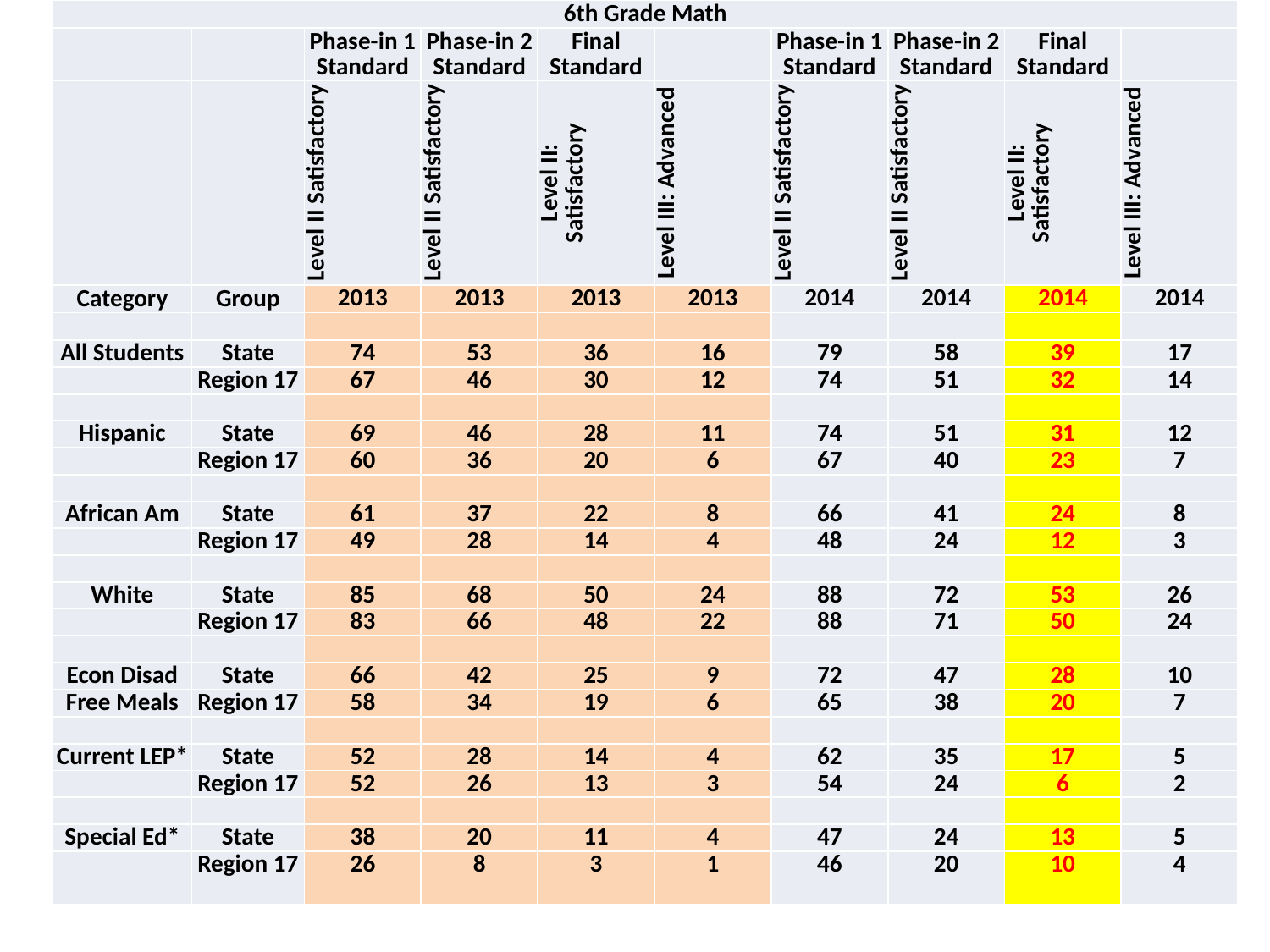

| 6th Grade Math |  |  |  |  |  |  |  |  |  |
| --- | --- | --- | --- | --- | --- | --- | --- | --- | --- |
|  |  | Phase-in 1 Standard | Phase-in 2 Standard | Final Standard |  | Phase-in 1 Standard | Phase-in 2 Standard | Final Standard |  |
|  |  | Level II Satisfactory | Level II Satisfactory | Level II: Satisfactory | Level III: Advanced | Level II Satisfactory | Level II Satisfactory | Level II: Satisfactory | Level III: Advanced |
| Category | Group | 2013 | 2013 | 2013 | 2013 | 2014 | 2014 | 2014 | 2014 |
|  |  |  |  |  |  |  |  |  |  |
| All Students | State | 74 | 53 | 36 | 16 | 79 | 58 | 39 | 17 |
|  | Region 17 | 67 | 46 | 30 | 12 | 74 | 51 | 32 | 14 |
|  |  |  |  |  |  |  |  |  |  |
| Hispanic | State | 69 | 46 | 28 | 11 | 74 | 51 | 31 | 12 |
|  | Region 17 | 60 | 36 | 20 | 6 | 67 | 40 | 23 | 7 |
|  |  |  |  |  |  |  |  |  |  |
| African Am | State | 61 | 37 | 22 | 8 | 66 | 41 | 24 | 8 |
|  | Region 17 | 49 | 28 | 14 | 4 | 48 | 24 | 12 | 3 |
|  |  |  |  |  |  |  |  |  |  |
| White | State | 85 | 68 | 50 | 24 | 88 | 72 | 53 | 26 |
|  | Region 17 | 83 | 66 | 48 | 22 | 88 | 71 | 50 | 24 |
|  |  |  |  |  |  |  |  |  |  |
| Econ Disad | State | 66 | 42 | 25 | 9 | 72 | 47 | 28 | 10 |
| Free Meals | Region 17 | 58 | 34 | 19 | 6 | 65 | 38 | 20 | 7 |
|  |  |  |  |  |  |  |  |  |  |
| Current LEP\* | State | 52 | 28 | 14 | 4 | 62 | 35 | 17 | 5 |
|  | Region 17 | 52 | 26 | 13 | 3 | 54 | 24 | 6 | 2 |
|  |  |  |  |  |  |  |  |  |  |
| Special Ed\* | State | 38 | 20 | 11 | 4 | 47 | 24 | 13 | 5 |
|  | Region 17 | 26 | 8 | 3 | 1 | 46 | 20 | 10 | 4 |
|  |  |  |  |  |  |  |  |  |  |
#